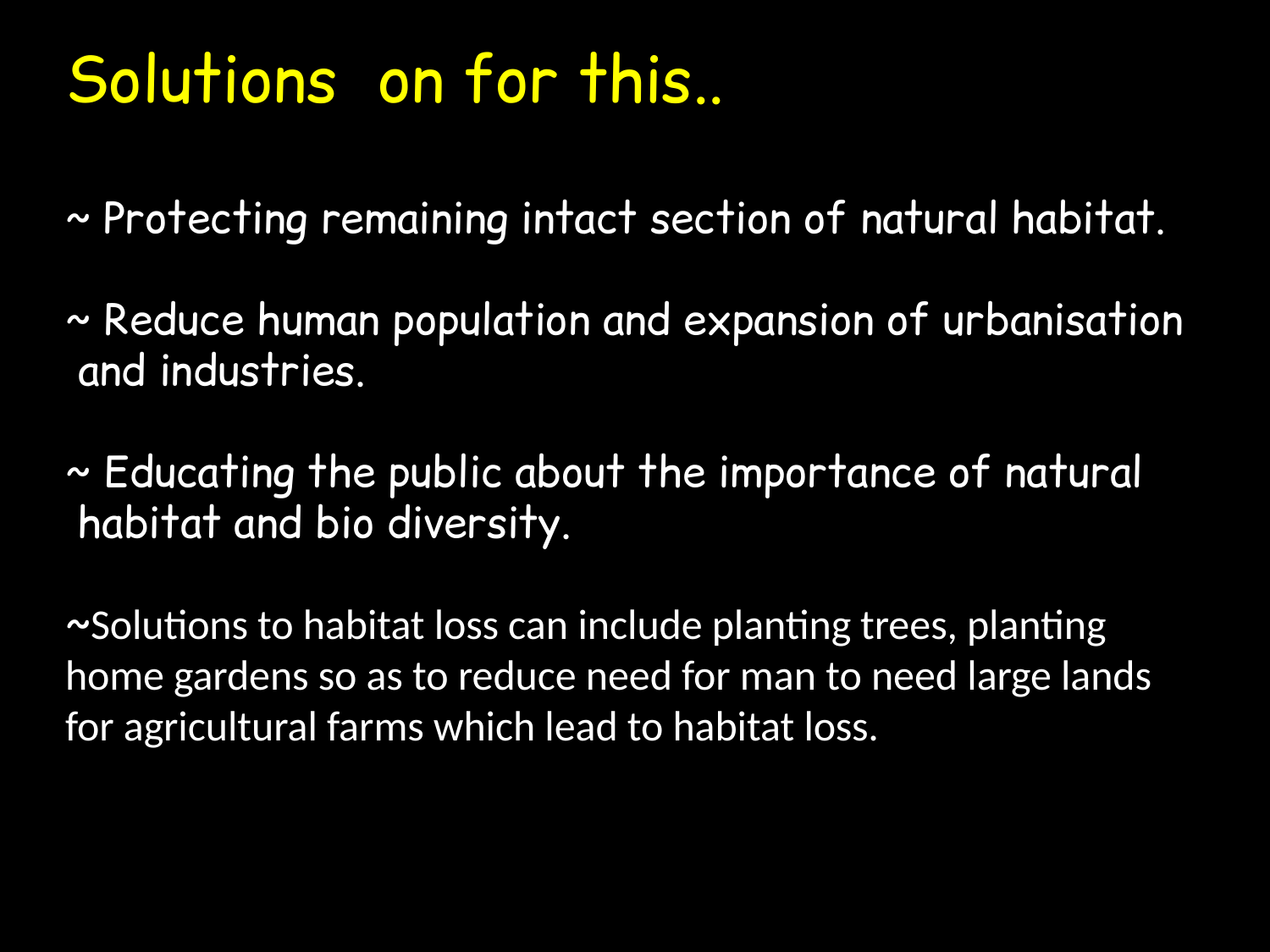

# Solutions	on for this..
~ Protecting remaining intact section of natural habitat.
~ Reduce human population and expansion of urbanisation  and industries.
~ Educating the public about the importance of natural  habitat and bio diversity.
~Solutions to habitat loss can include planting trees, planting  home gardens so as to reduce need for man to need large lands  for agricultural farms which lead to habitat loss.